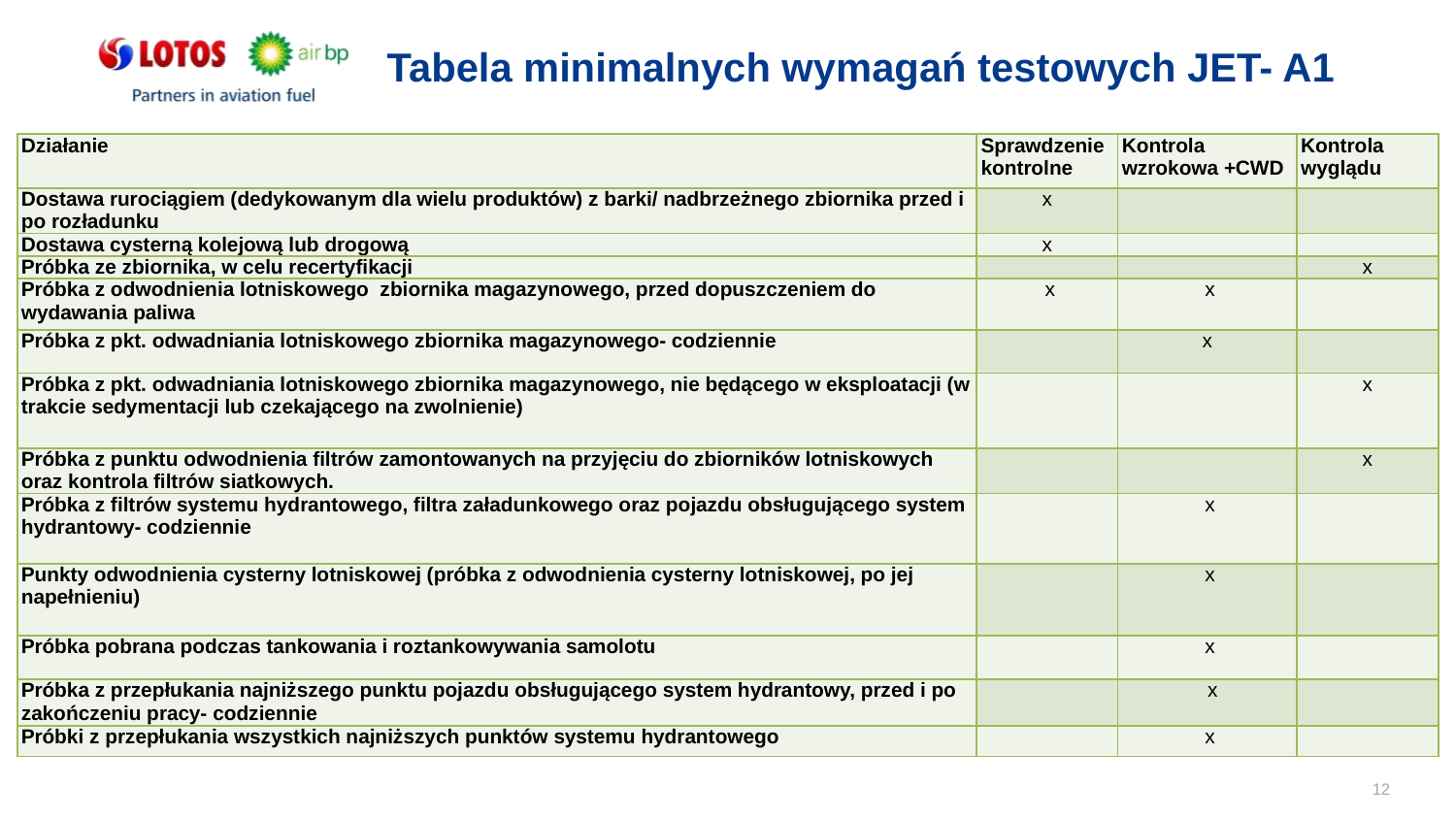

# Tabela minimalnych wymagań testowych JET- A1
| Działanie | Sprawdzenie kontrolne | Kontrola wzrokowa +CWD | Kontrola wyglądu |
| --- | --- | --- | --- |
| Dostawa rurociągiem (dedykowanym dla wielu produktów) z barki/ nadbrzeżnego zbiornika przed i po rozładunku | x |  |  |
| Dostawa cysterną kolejową lub drogową | x |  |  |
| Próbka ze zbiornika, w celu recertyfikacji |  |  | x |
| Próbka z odwodnienia lotniskowego zbiornika magazynowego, przed dopuszczeniem do wydawania paliwa | x | x |  |
| Próbka z pkt. odwadniania lotniskowego zbiornika magazynowego- codziennie |  | x |  |
| Próbka z pkt. odwadniania lotniskowego zbiornika magazynowego, nie będącego w eksploatacji (w trakcie sedymentacji lub czekającego na zwolnienie) |  |  | x |
| Próbka z punktu odwodnienia filtrów zamontowanych na przyjęciu do zbiorników lotniskowych oraz kontrola filtrów siatkowych. |  |  | x |
| Próbka z filtrów systemu hydrantowego, filtra załadunkowego oraz pojazdu obsługującego system hydrantowy- codziennie |  | x |  |
| Punkty odwodnienia cysterny lotniskowej (próbka z odwodnienia cysterny lotniskowej, po jej napełnieniu) |  | x |  |
| Próbka pobrana podczas tankowania i roztankowywania samolotu |  | x |  |
| Próbka z przepłukania najniższego punktu pojazdu obsługującego system hydrantowy, przed i po zakończeniu pracy- codziennie |  | x |  |
| Próbki z przepłukania wszystkich najniższych punktów systemu hydrantowego |  | x |  |